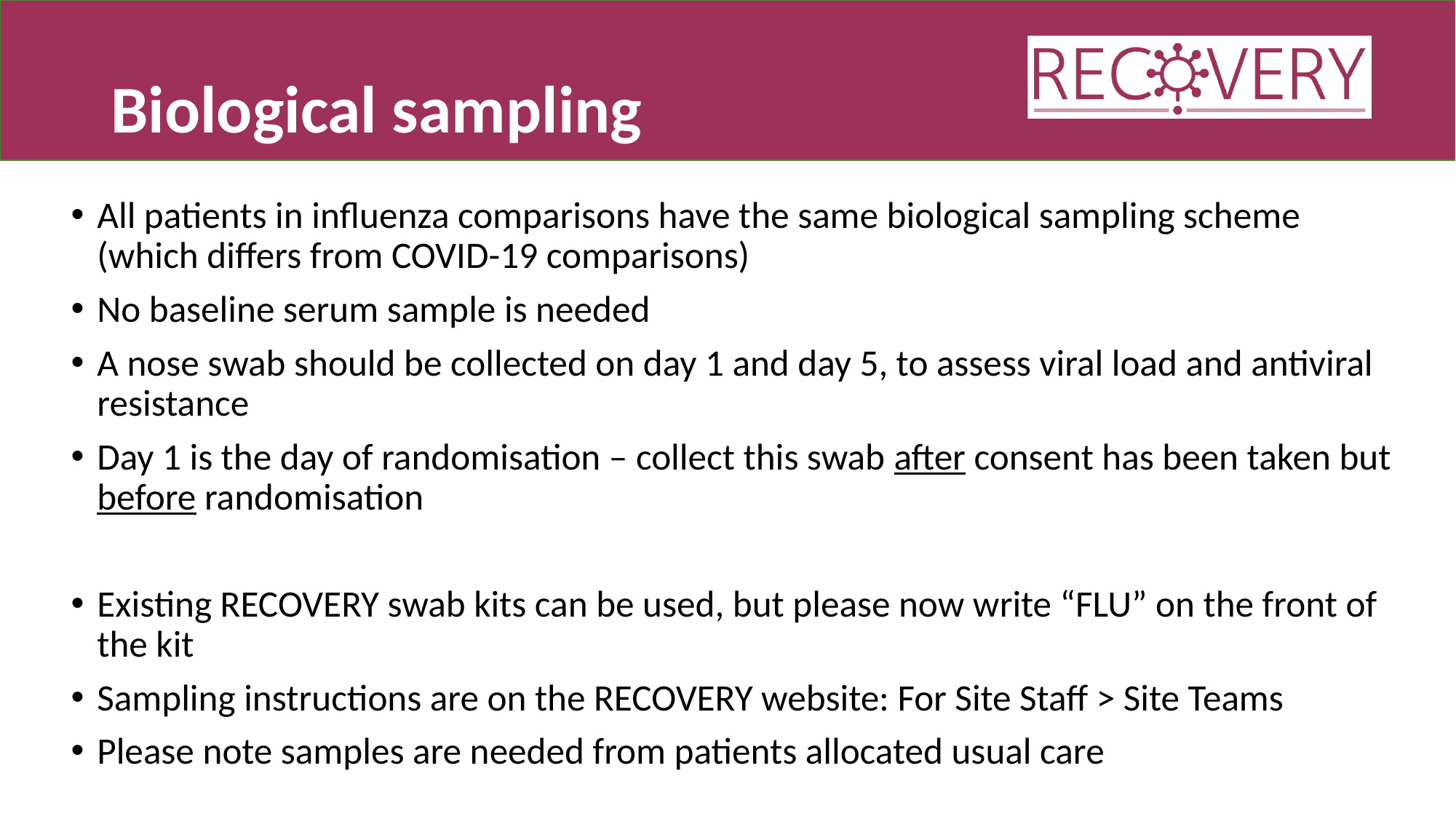

# Biological sampling
All patients in influenza comparisons have the same biological sampling scheme (which differs from COVID-19 comparisons)
No baseline serum sample is needed
A nose swab should be collected on day 1 and day 5, to assess viral load and antiviral resistance
Day 1 is the day of randomisation – collect this swab after consent has been taken but before randomisation

Existing RECOVERY swab kits can be used, but please now write “FLU” on the front of the kit
Sampling instructions are on the RECOVERY website: For Site Staff > Site Teams
Please note samples are needed from patients allocated usual care